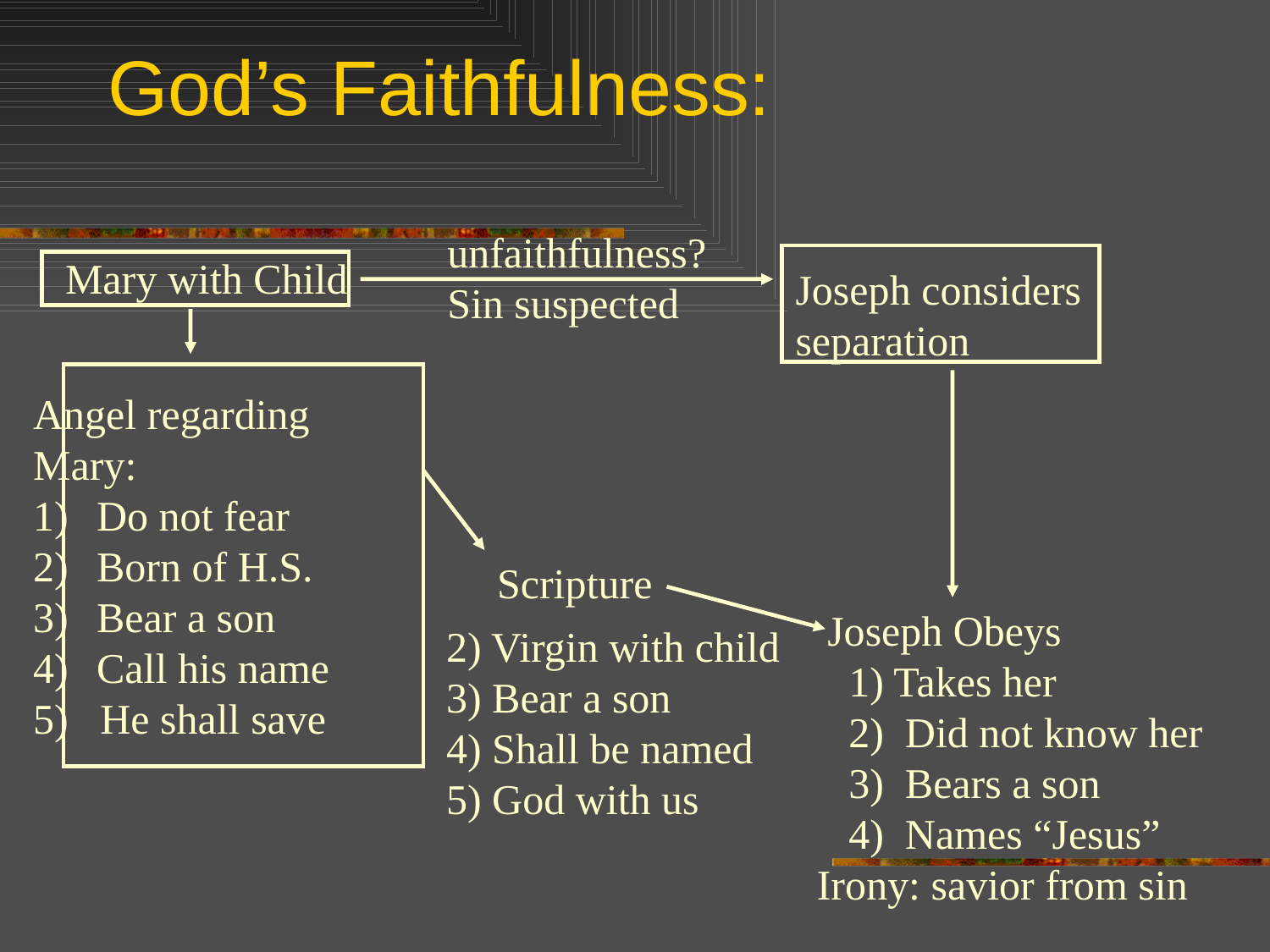

# God’s Faithfulness:
unfaithfulness?
Sin suspected
Mary with Child

Joseph considers
separation

Angel regarding
Mary:
Do not fear
Born of H.S.
Bear a son
Call his name
5)   He shall save

Scripture

 Joseph Obeys
   1) Takes her
   2)  Did not know her
   3)  Bears a son
   4)  Names “Jesus”
Irony: savior from sin
2) Virgin with child
3) Bear a son
4) Shall be named
5) God with us